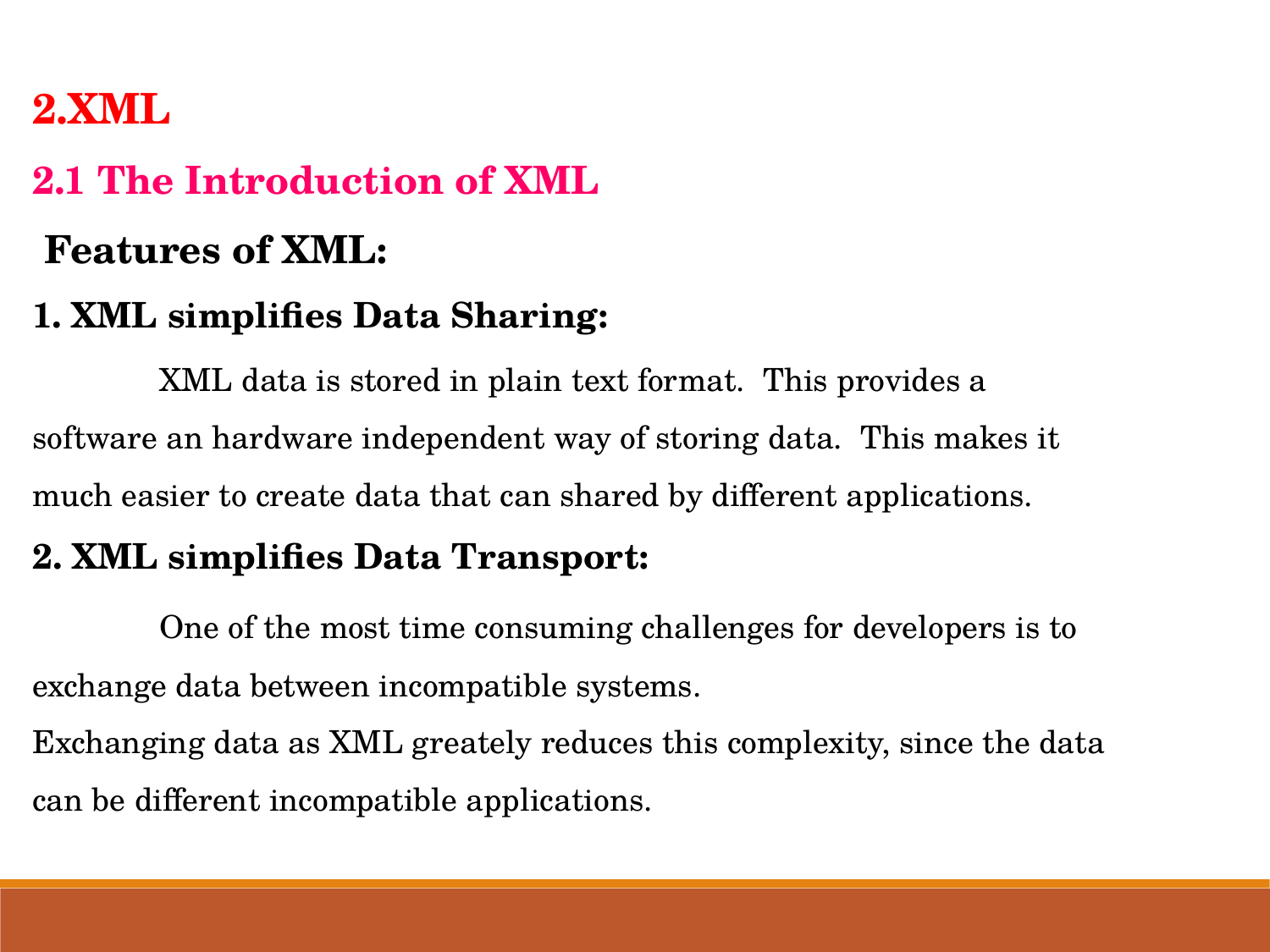

2.XML
2.1 The Introduction of XML
 Features of XML:
1. XML simplifies Data Sharing:
	XML data is stored in plain text format.  This provides a  software an hardware independent way of storing data.  This makes it much easier to create data that can shared by different applications.
2. XML simplifies Data Transport:
	One of the most time consuming challenges for developers is to exchange data between incompatible systems.
Exchanging data as XML greately reduces this complexity, since the data can be different incompatible applications.